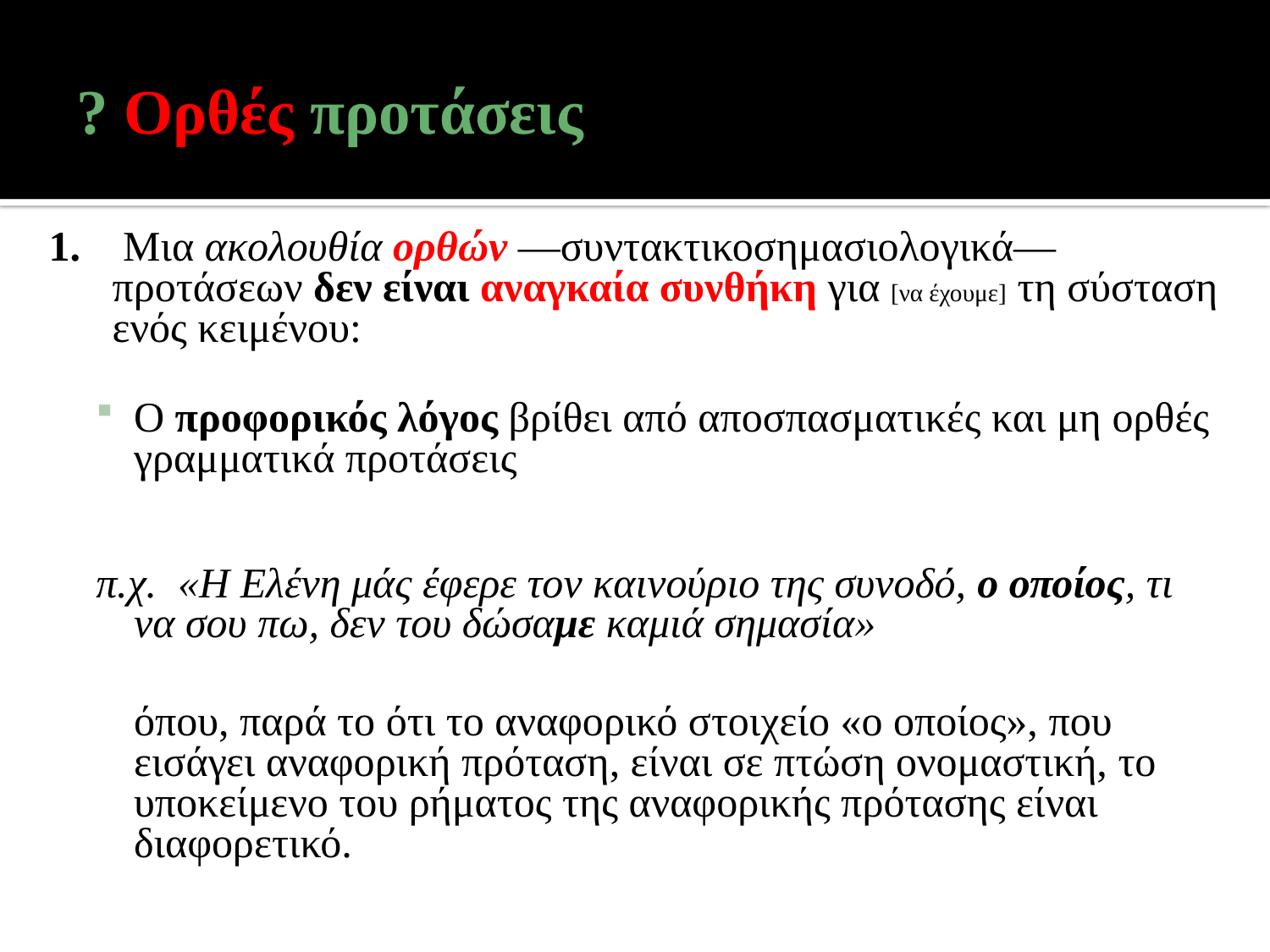

# ? Ορθές προτάσεις
1.    Μια ακολουθία ορθών —συντακτικοσημασιολογικά— προτάσεων δεν είναι αναγκαία συνθήκη για [να έχουμε] τη σύσταση ενός κειμένου:

Ο προφορικός λόγος βρίθει από αποσπασματικές και μη ορθές γραμματικά προτάσεις

π.χ.  «Η Ελένη μάς έφερε τον καινούριο της συνοδό, ο οποίος, τι   να σου πω, δεν του δώσαμε καμιά σημασία»

	όπου, παρά το ότι το αναφορικό στοιχείο «ο οποίος», που εισάγει αναφορική πρόταση, είναι σε πτώση ονομαστική, το υποκείμενο του ρήματος της αναφορικής πρότασης είναι διαφορετικό.